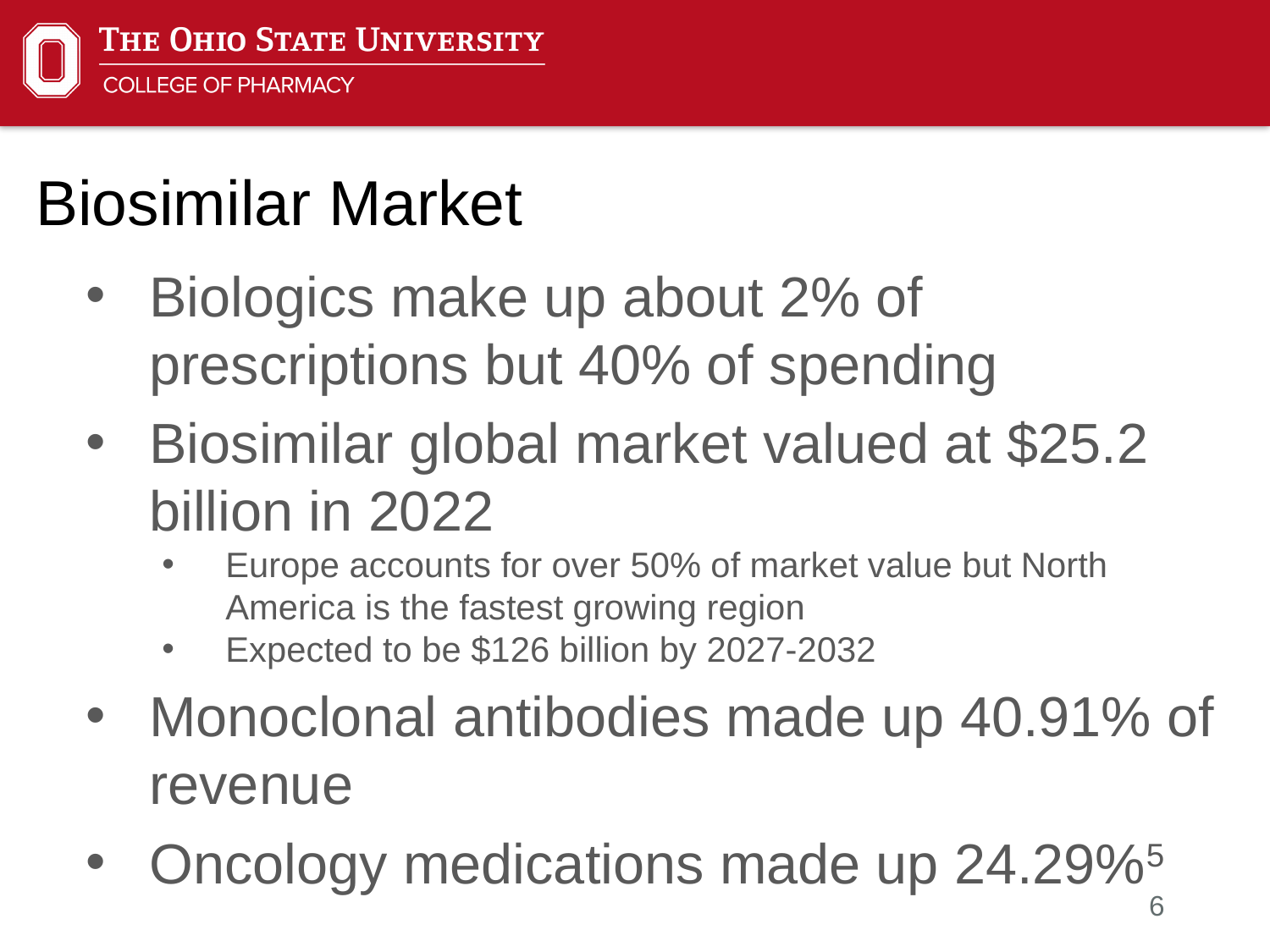

Biosimilar Market
Biologics make up about 2% of prescriptions but 40% of spending
Biosimilar global market valued at $25.2 billion in 2022
Europe accounts for over 50% of market value but North America is the fastest growing region
Expected to be $126 billion by 2027-2032
Monoclonal antibodies made up 40.91% of revenue
Oncology medications made up 24.29%5